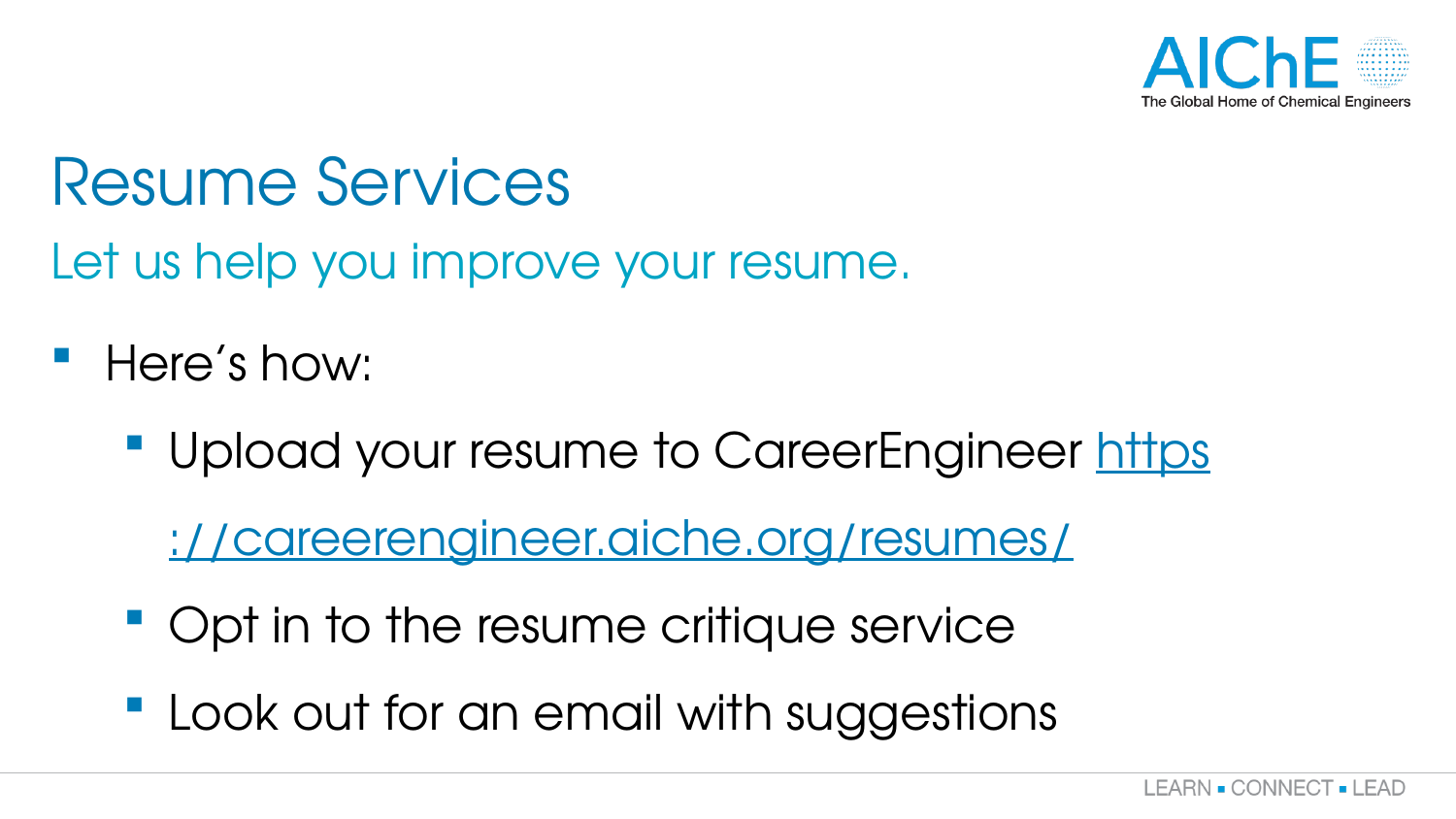

# Resume Services
Let us help you improve your resume.
Here’s how:
Upload your resume to CareerEngineer https://careerengineer.aiche.org/resumes/
Opt in to the resume critique service
Look out for an email with suggestions